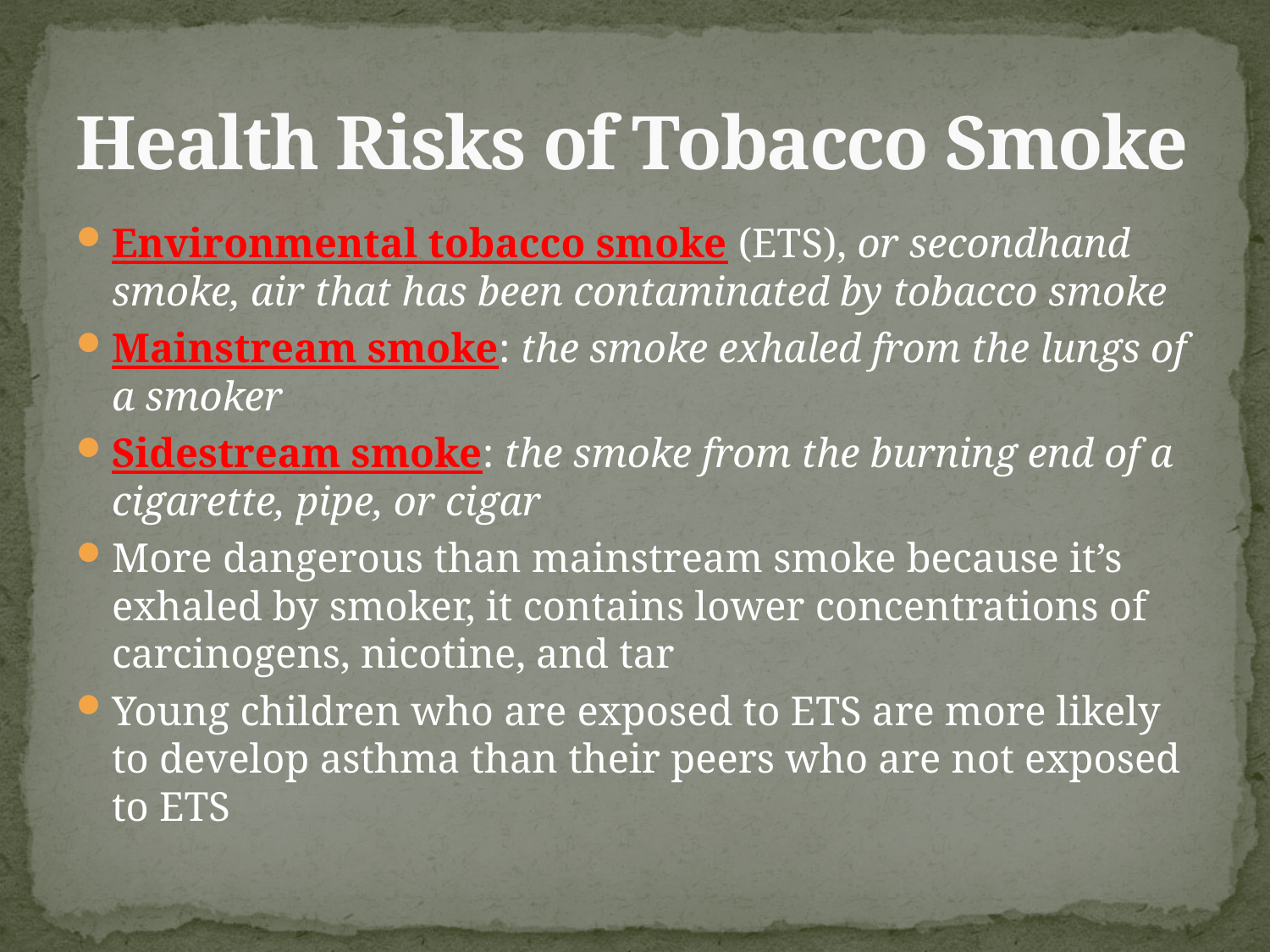

# Health Risks of Tobacco Smoke
Environmental tobacco smoke (ETS), or secondhand smoke, air that has been contaminated by tobacco smoke
Mainstream smoke: the smoke exhaled from the lungs of a smoker
Sidestream smoke: the smoke from the burning end of a cigarette, pipe, or cigar
More dangerous than mainstream smoke because it’s exhaled by smoker, it contains lower concentrations of carcinogens, nicotine, and tar
Young children who are exposed to ETS are more likely to develop asthma than their peers who are not exposed to ETS